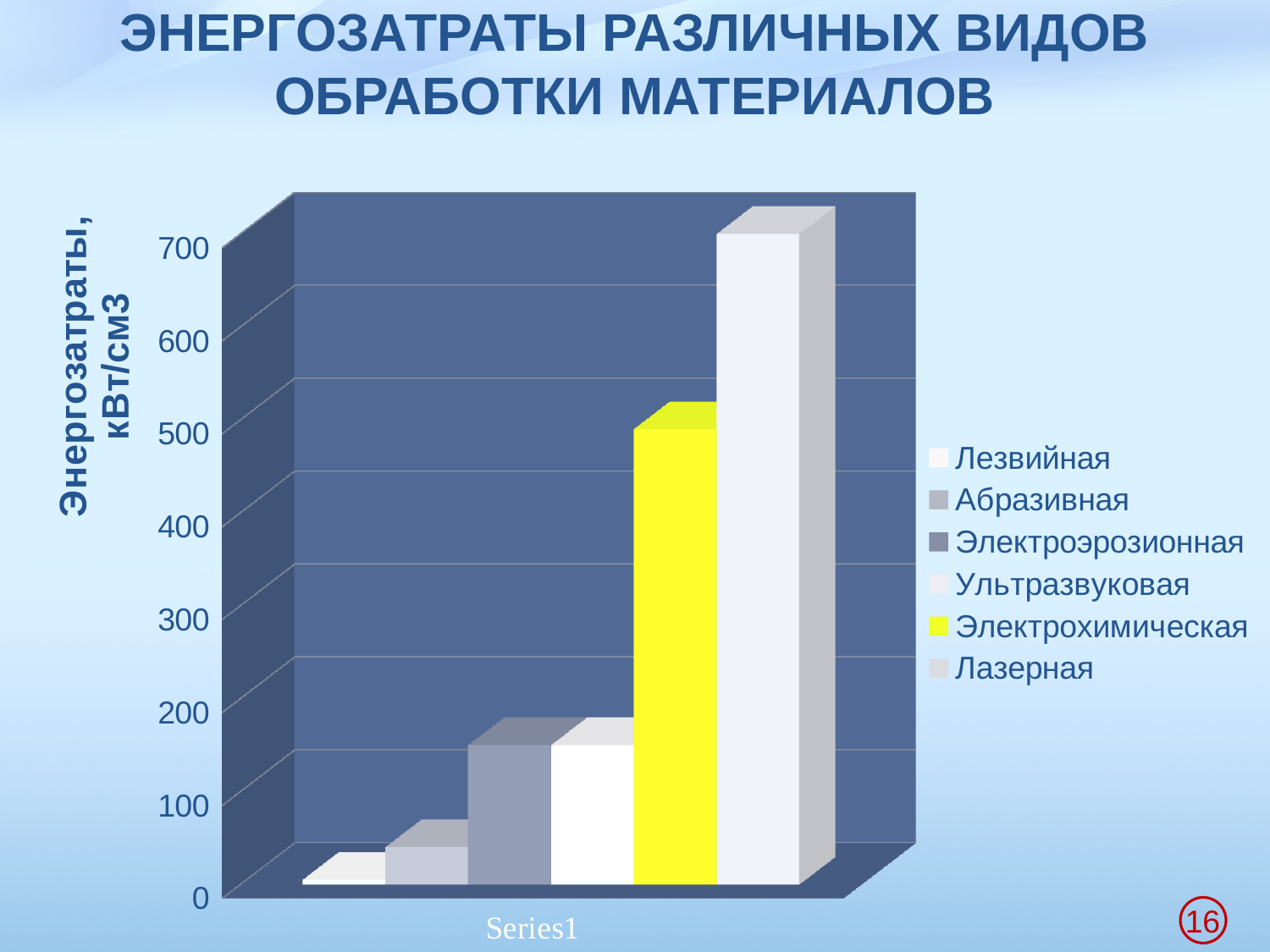

# ЭНЕРГОЗАТРАТЫ РАЗЛИЧНЫХ ВИДОВ ОБРАБОТКИ МАТЕРИАЛОВ

[unsupported chart]

16